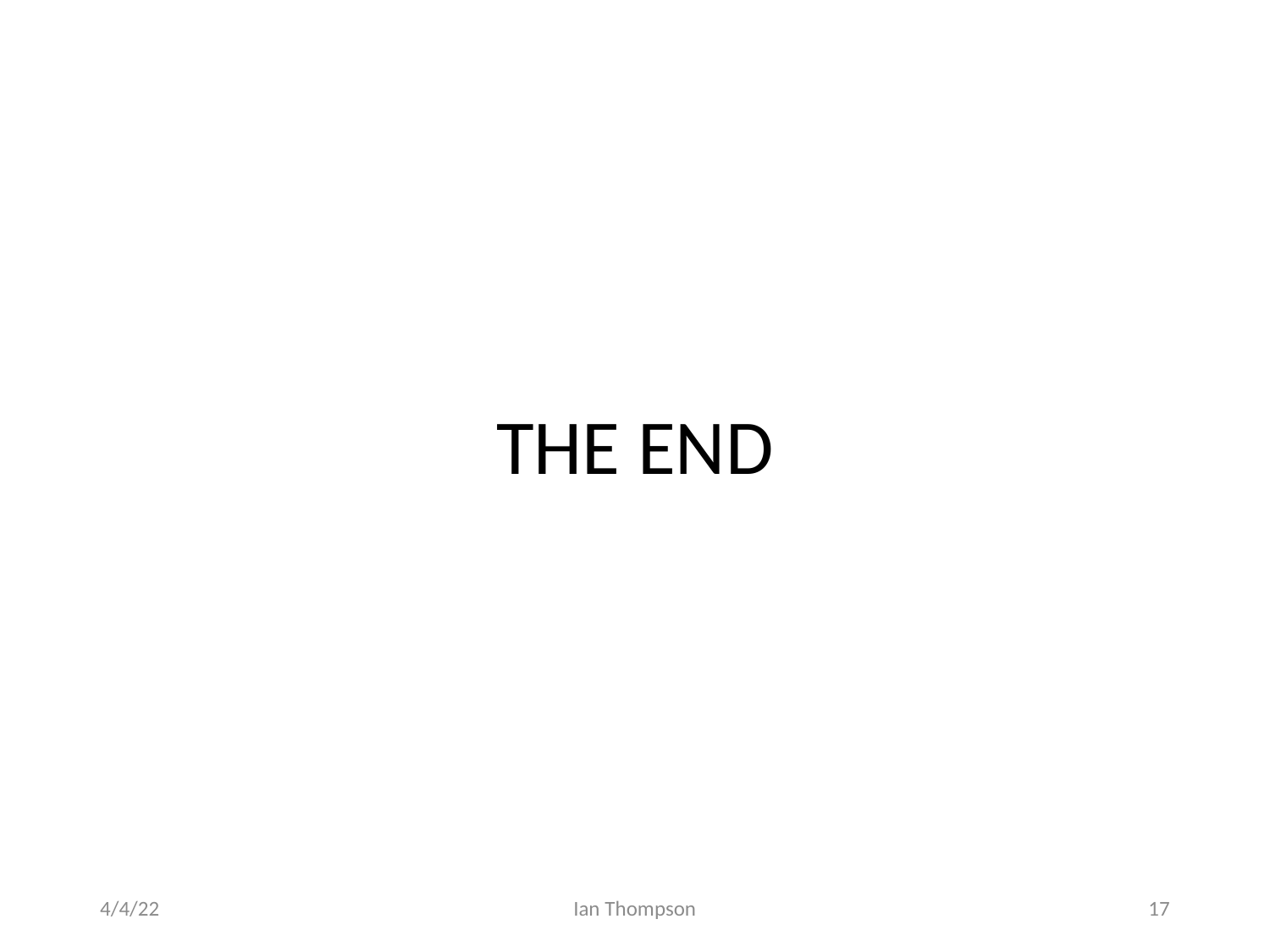

# THE END
4/4/22
Ian Thompson
17